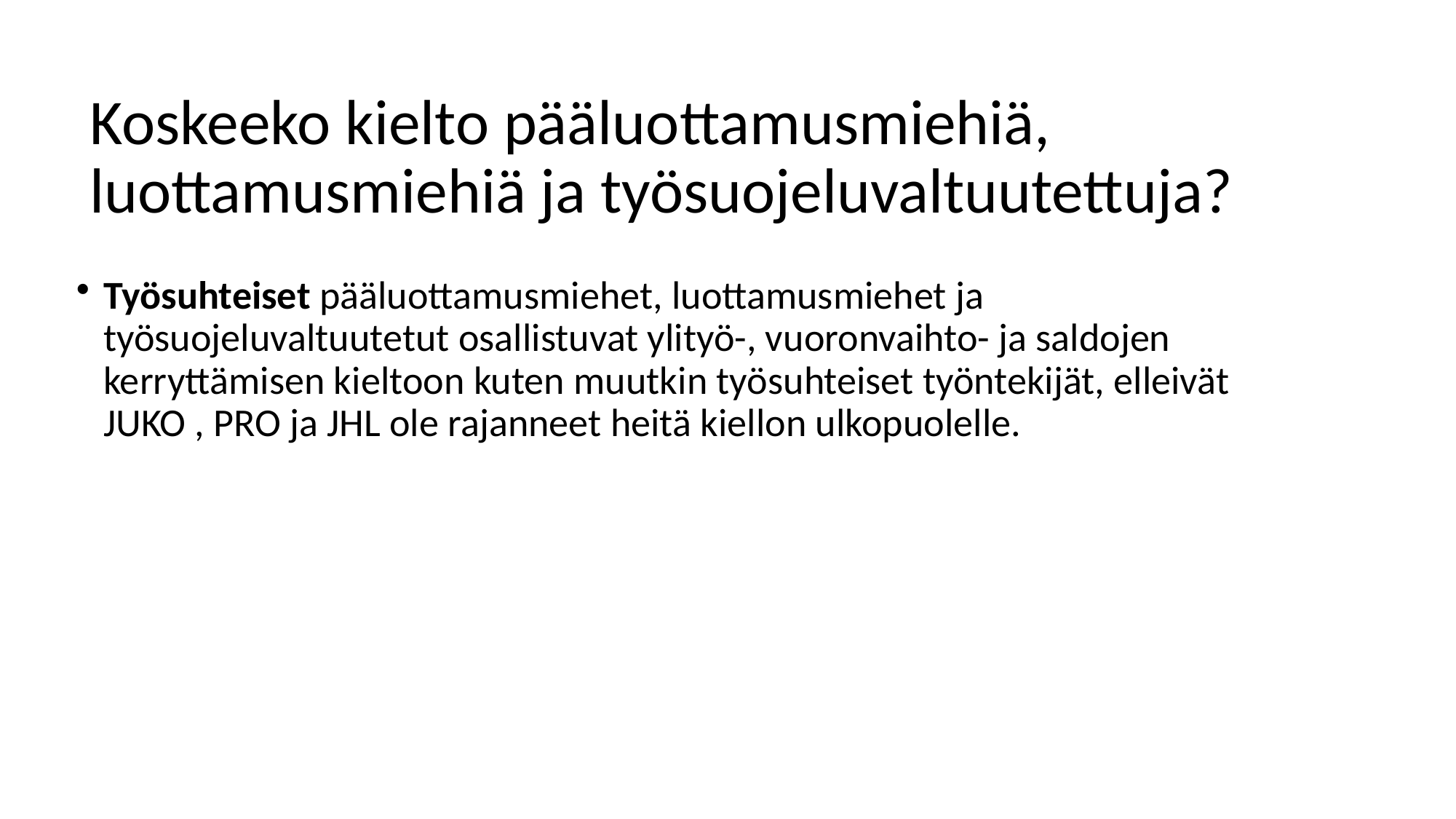

# Koskeeko kielto pääluottamusmiehiä, luottamusmiehiä ja työsuojeluvaltuutettuja?
Työsuhteiset pääluottamusmiehet, luottamusmiehet ja 	työsuojeluvaltuutetut osallistuvat ylityö-, vuoronvaihto- ja saldojen kerryttämisen kieltoon kuten muutkin työsuhteiset työntekijät, elleivät JUKO , PRO ja JHL ole rajanneet heitä kiellon ulkopuolelle.